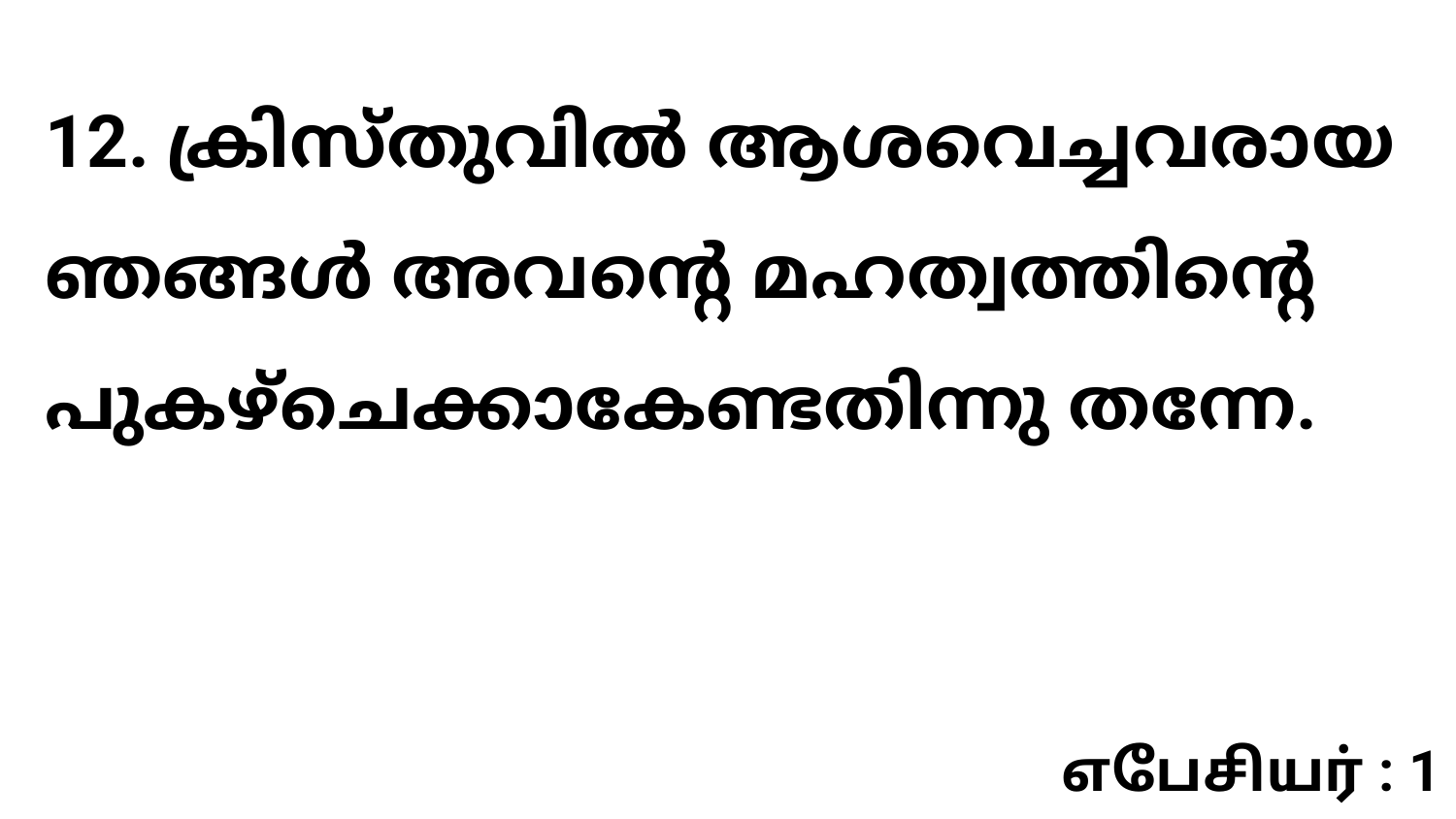

12. ക്രിസ്തുവിൽ ആശവെച്ചവരായ ഞങ്ങൾ അവന്റെ മഹത്വത്തിന്റെ പുകഴ്ചെക്കാകേണ്ടതിന്നു തന്നേ.
எபேசியர் : 1